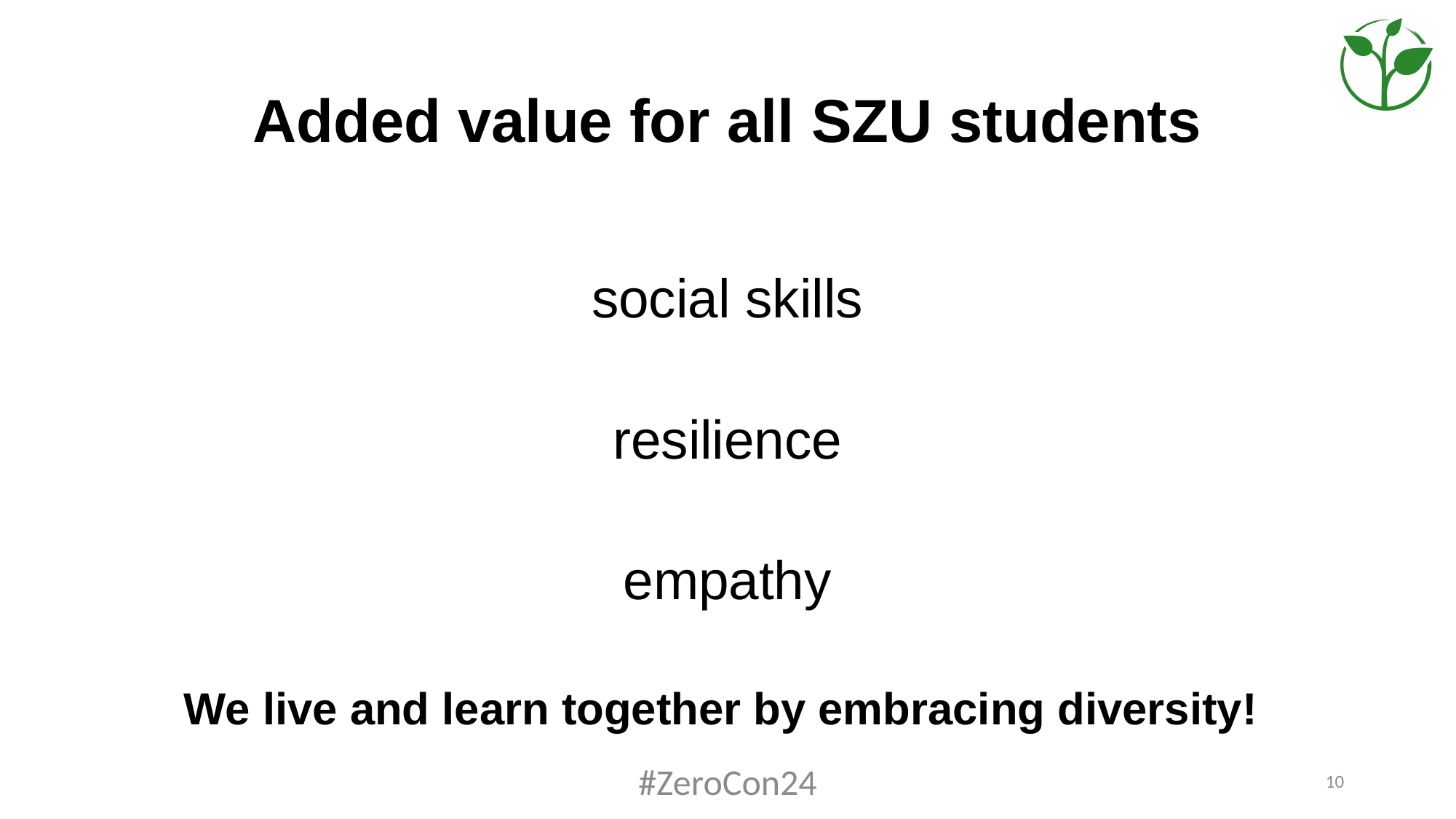

# Added value for all SZU students

social skills

resilience

empathy

We live and learn together by embracing diversity!
#ZeroCon24
10